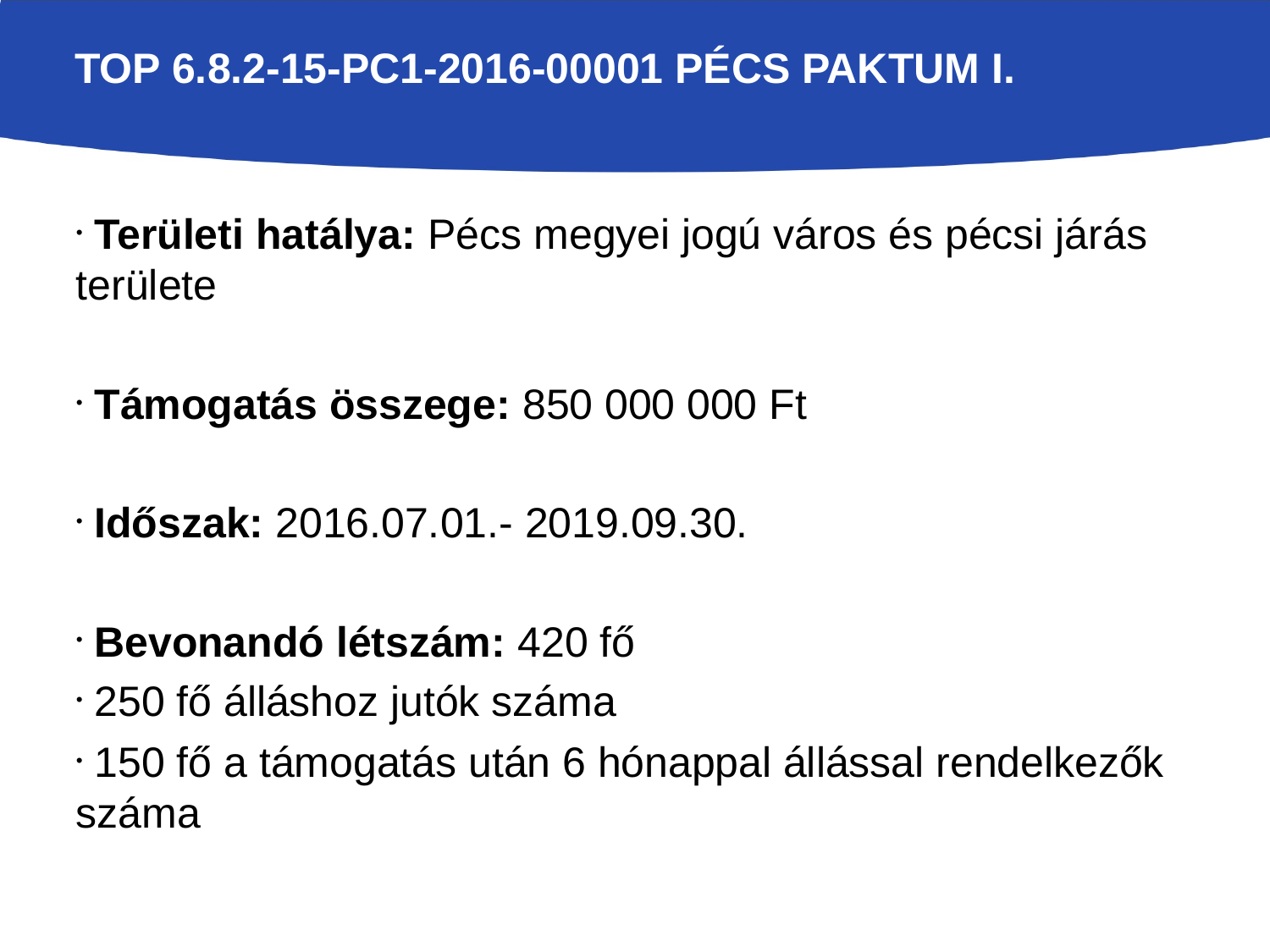

TOP 6.8.2-15-PC1-2016-00001 Pécs Paktum I.
 Területi hatálya: Pécs megyei jogú város és pécsi járás területe

 Támogatás összege: 850 000 000 Ft

 Időszak: 2016.07.01.- 2019.09.30.

 Bevonandó létszám: 420 fő
 250 fő álláshoz jutók száma
 150 fő a támogatás után 6 hónappal állással rendelkezők száma